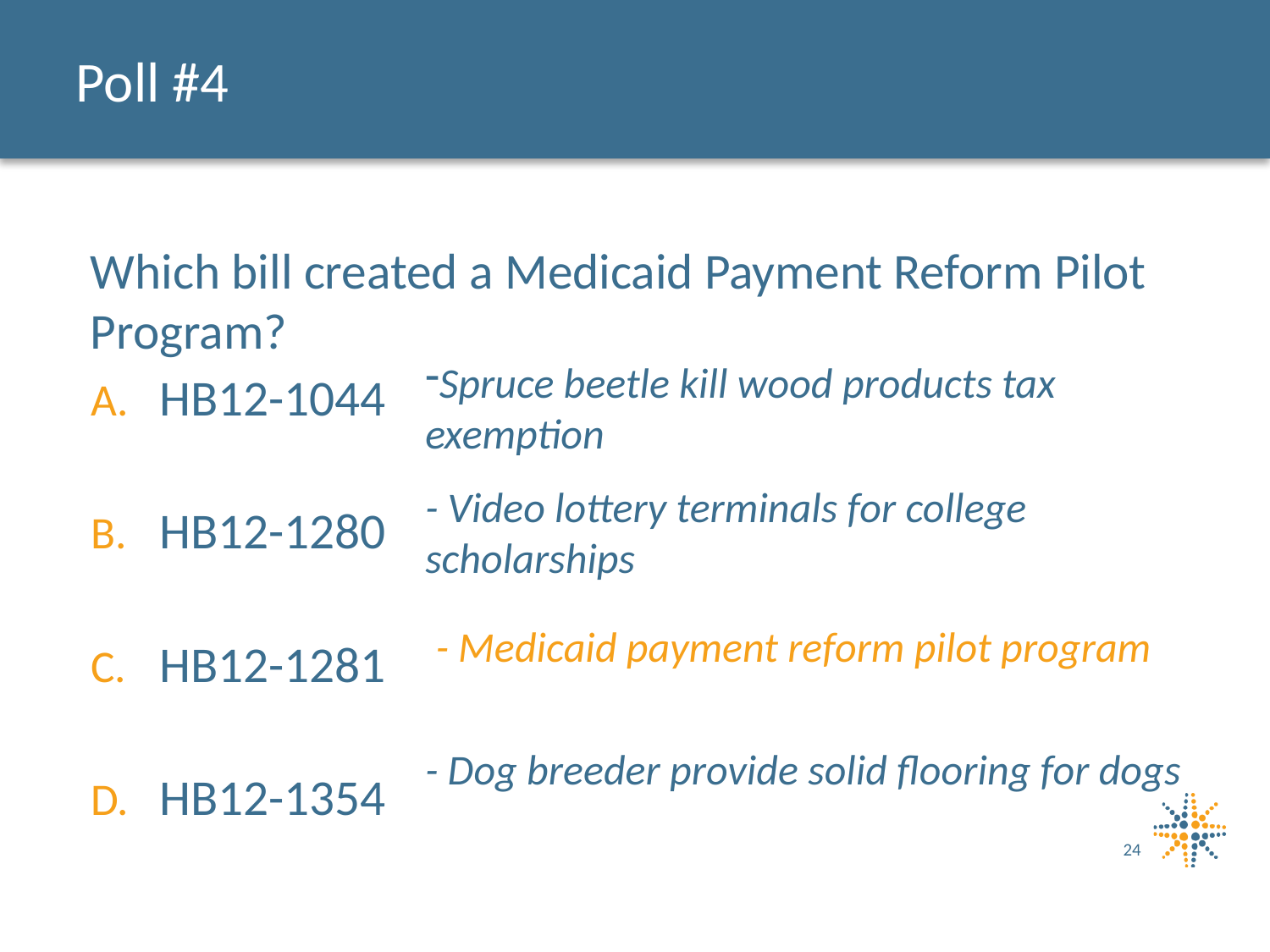

# Poll #4
Which bill created a Medicaid Payment Reform Pilot Program?
HB12-1044

HB12-1280

HB12-1281

HB12-1354

Spruce beetle kill wood products tax exemption

- Video lottery terminals for college scholarships

- Dog breeder provide solid flooring for dogs
- Medicaid payment reform pilot program
24